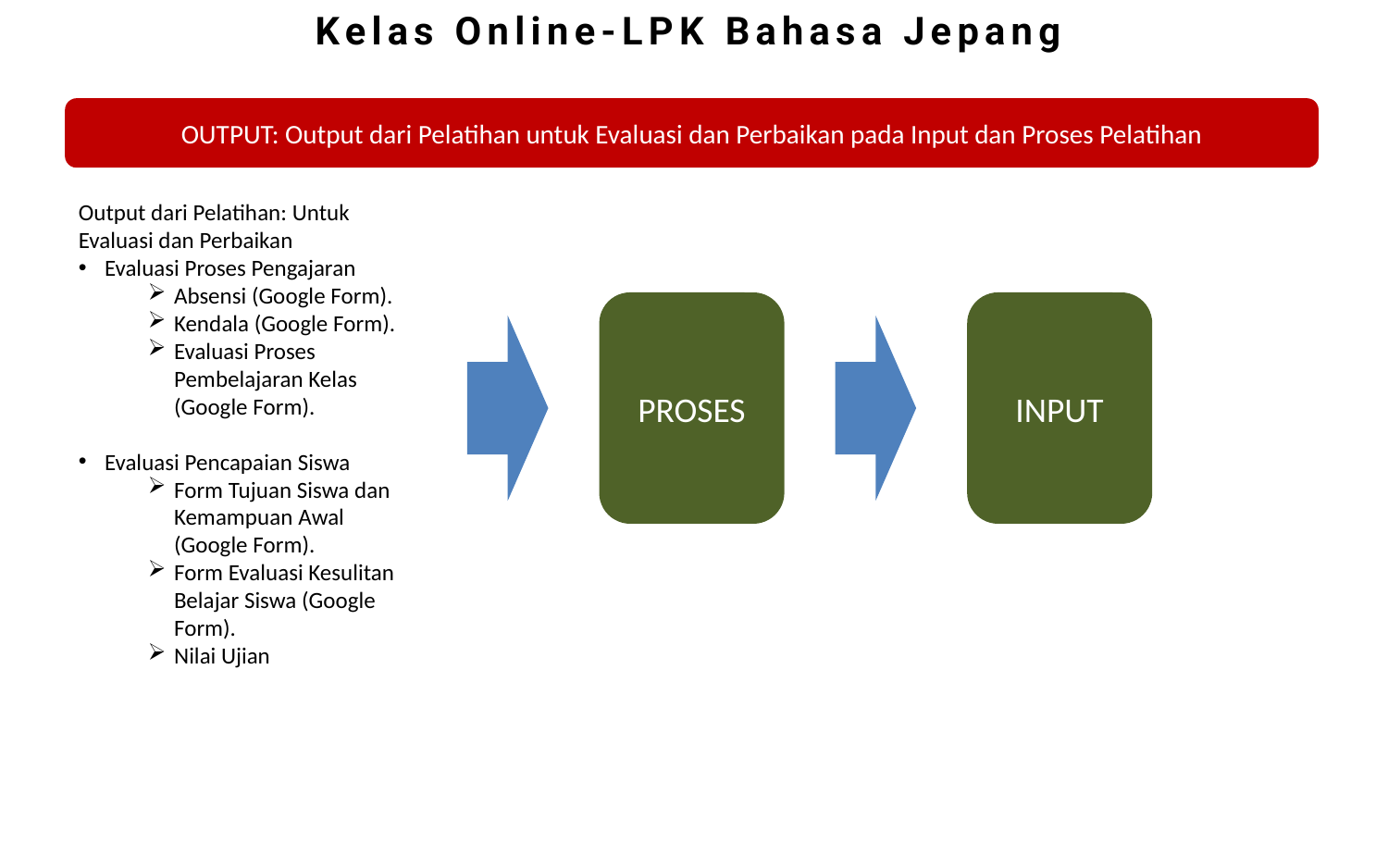

Kelas Online-LPK Bahasa Jepang
OUTPUT: Output dari Pelatihan untuk Evaluasi dan Perbaikan pada Input dan Proses Pelatihan
Output dari Pelatihan: Untuk Evaluasi dan Perbaikan
Evaluasi Proses Pengajaran
Absensi (Google Form).
Kendala (Google Form).
Evaluasi Proses Pembelajaran Kelas (Google Form).

Evaluasi Pencapaian Siswa
Form Tujuan Siswa dan Kemampuan Awal (Google Form).
Form Evaluasi Kesulitan Belajar Siswa (Google Form).
Nilai Ujian
PROSES
INPUT